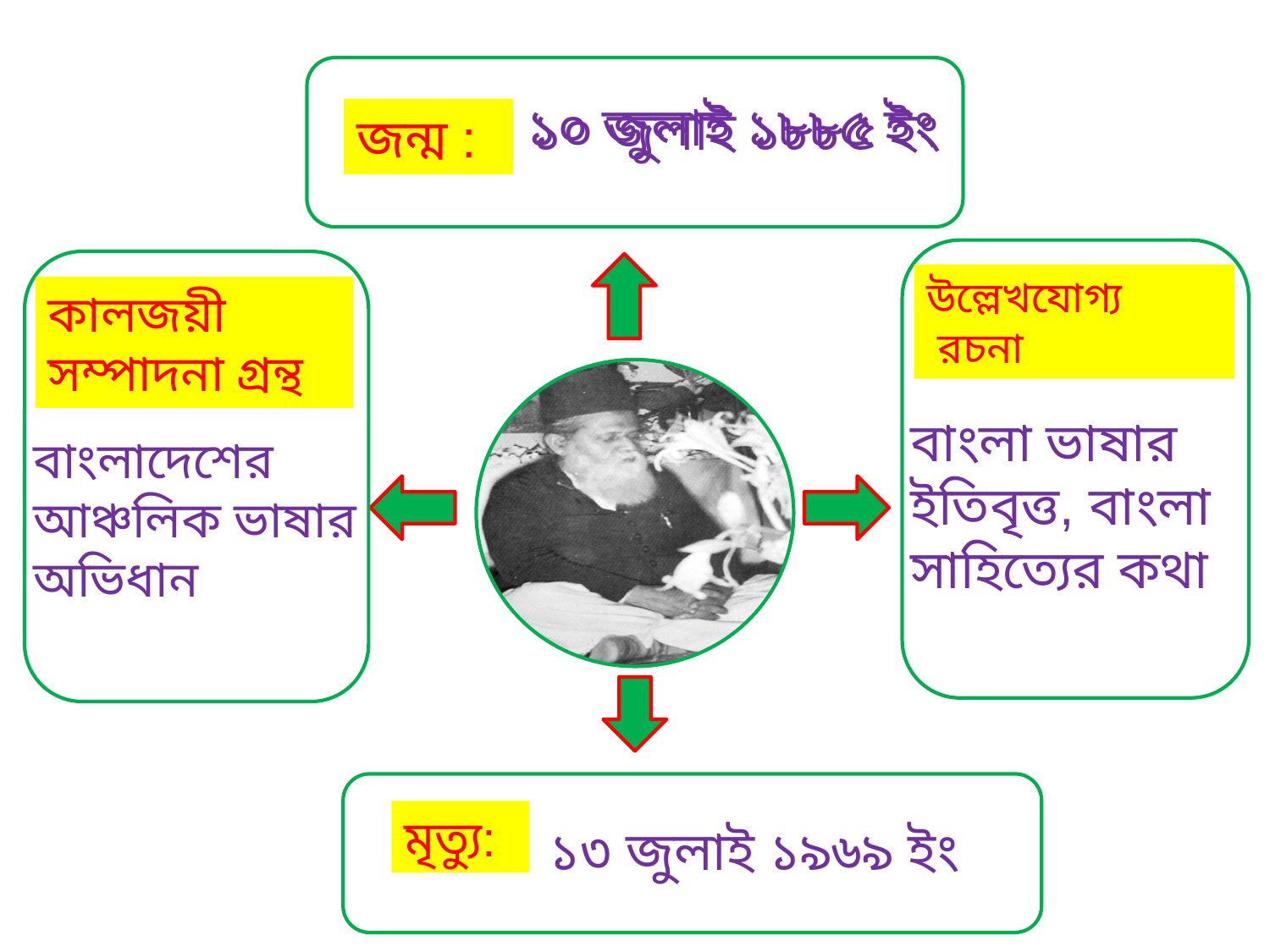

১০ জুলাই ১৮৮৫ ইং
১০ জুলাই ১৮৮৫ ইং
জন্ম :

উল্লেখযোগ্য
 রচনা
কালজয়ী সম্পাদনা গ্রন্থ

বাংলা ভাষার ইতিবৃত্ত, বাংলা সাহিত্যের কথা
বাংলাদেশের আঞ্চলিক ভাষার অভিধান

মৃত্যু:
১৩ জুলাই ১৯৬৯ ইং